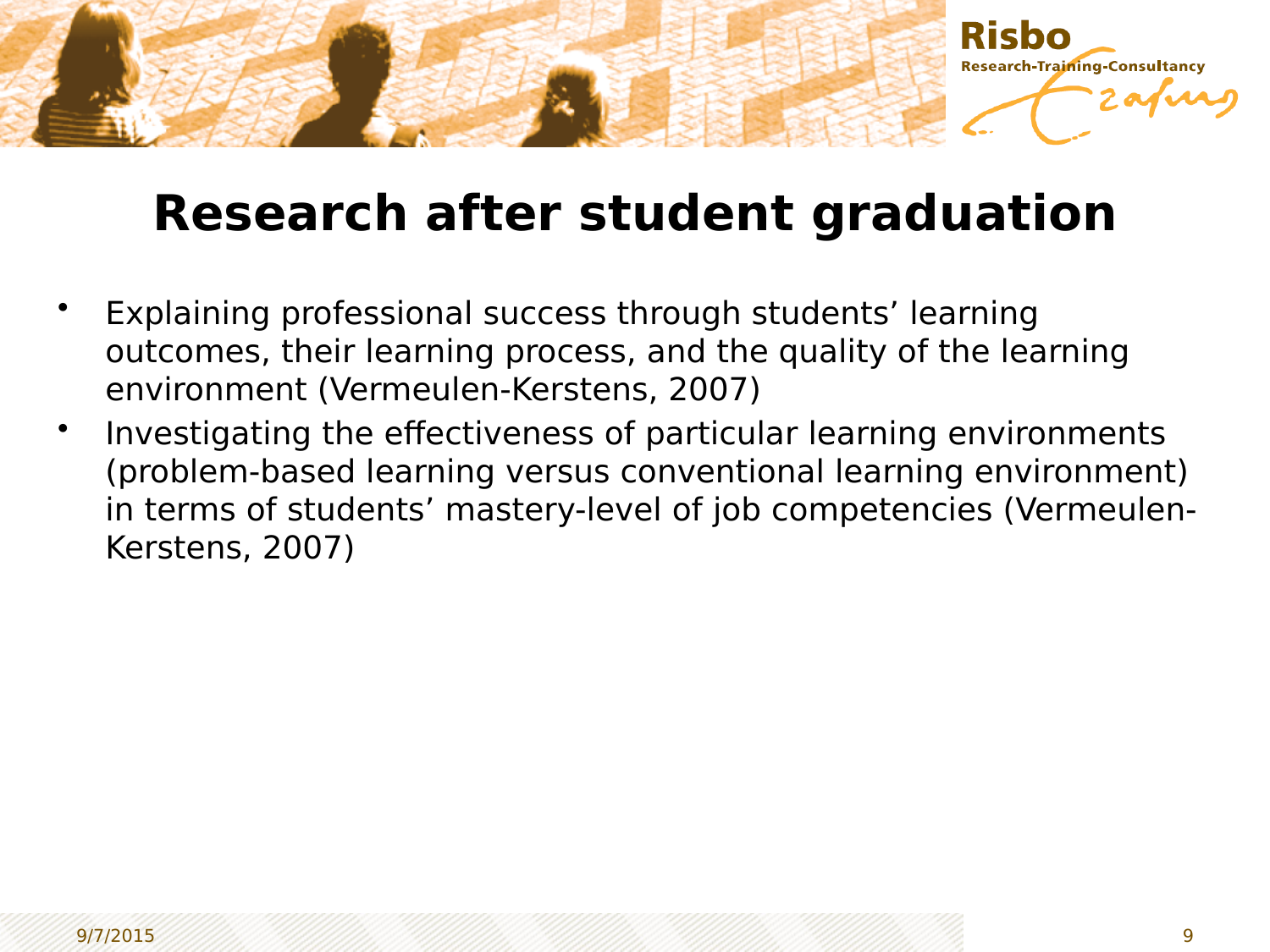

# Research after student graduation

Explaining professional success through students’ learning outcomes, their learning process, and the quality of the learning environment (Vermeulen-Kerstens, 2007)
Investigating the effectiveness of particular learning environments (problem-based learning versus conventional learning environment) in terms of students’ mastery-level of job competencies (Vermeulen-Kerstens, 2007)
9/7/2015
9